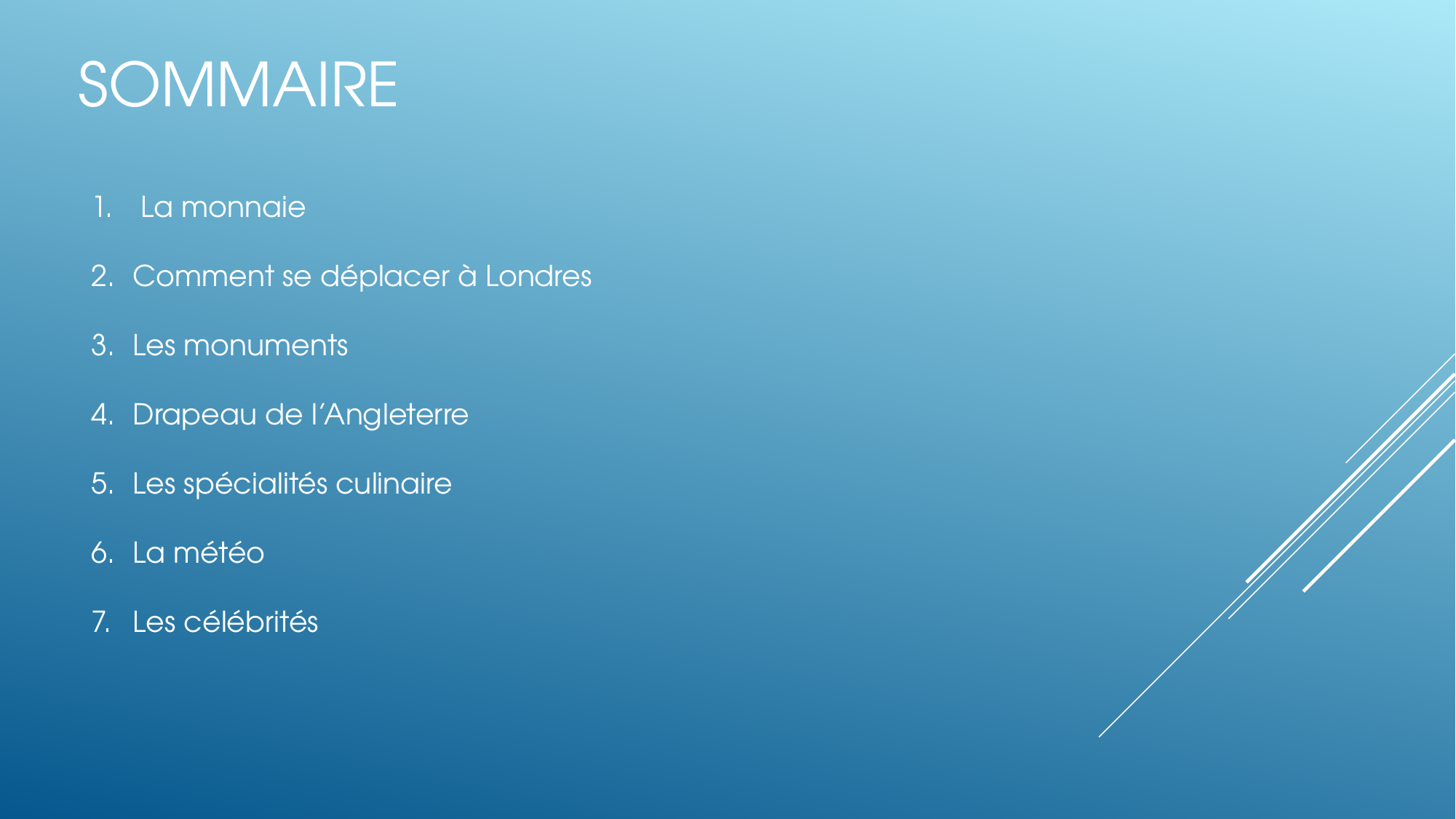

SOMMAIRE
 La monnaie

Comment se déplacer à Londres

Les monuments

Drapeau de l’Angleterre

Les spécialités culinaire

La météo

Les célébrités